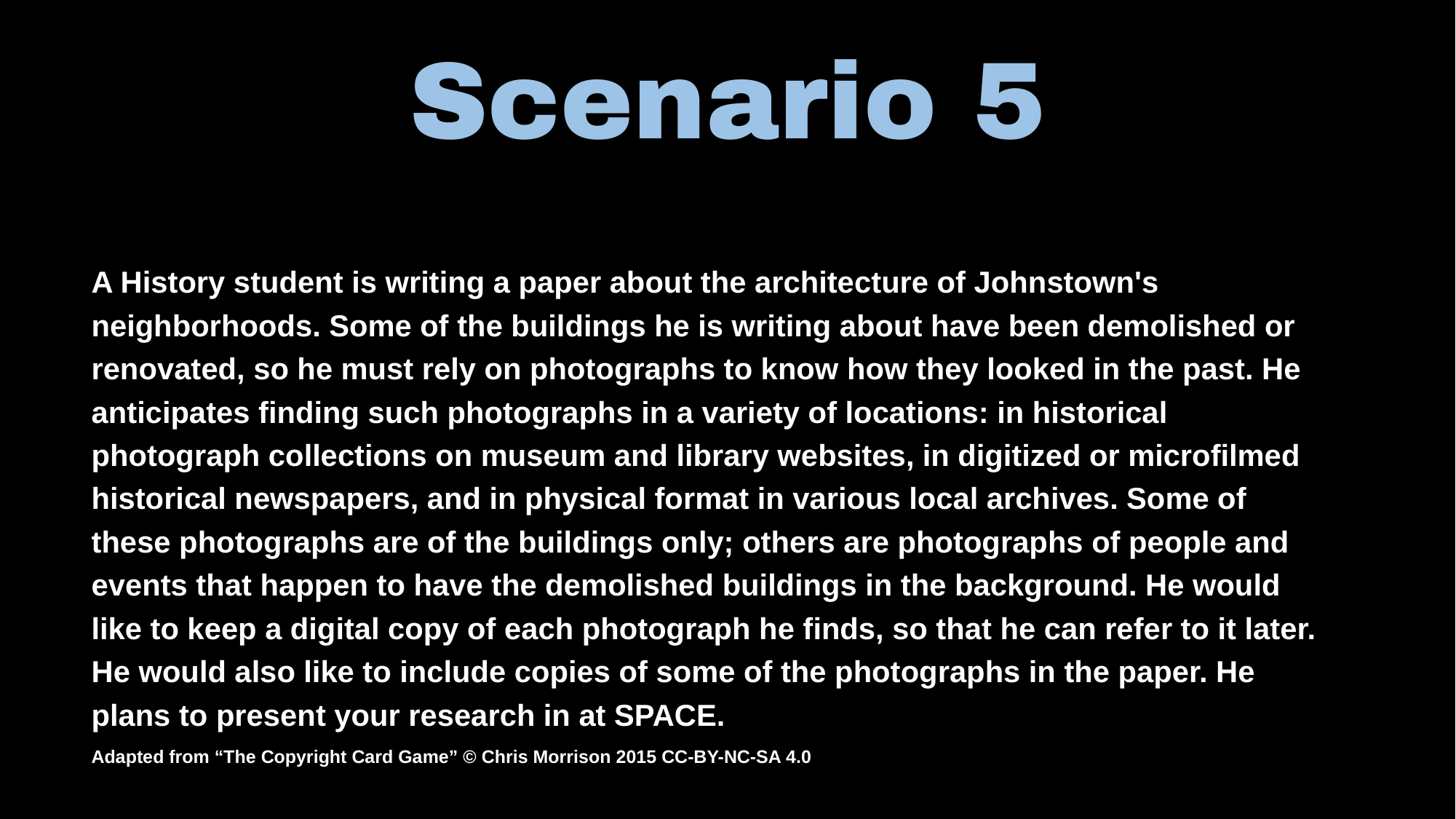

Scenario 5
A History student is writing a paper about the architecture of Johnstown's neighborhoods. Some of the buildings he is writing about have been demolished or renovated, so he must rely on photographs to know how they looked in the past. He anticipates finding such photographs in a variety of locations: in historical photograph collections on museum and library websites, in digitized or microfilmed historical newspapers, and in physical format in various local archives. Some of these photographs are of the buildings only; others are photographs of people and events that happen to have the demolished buildings in the background. He would like to keep a digital copy of each photograph he finds, so that he can refer to it later. He would also like to include copies of some of the photographs in the paper. He plans to present your research in at SPACE.
Adapted from “The Copyright Card Game” © Chris Morrison 2015 CC-BY-NC-SA 4.0